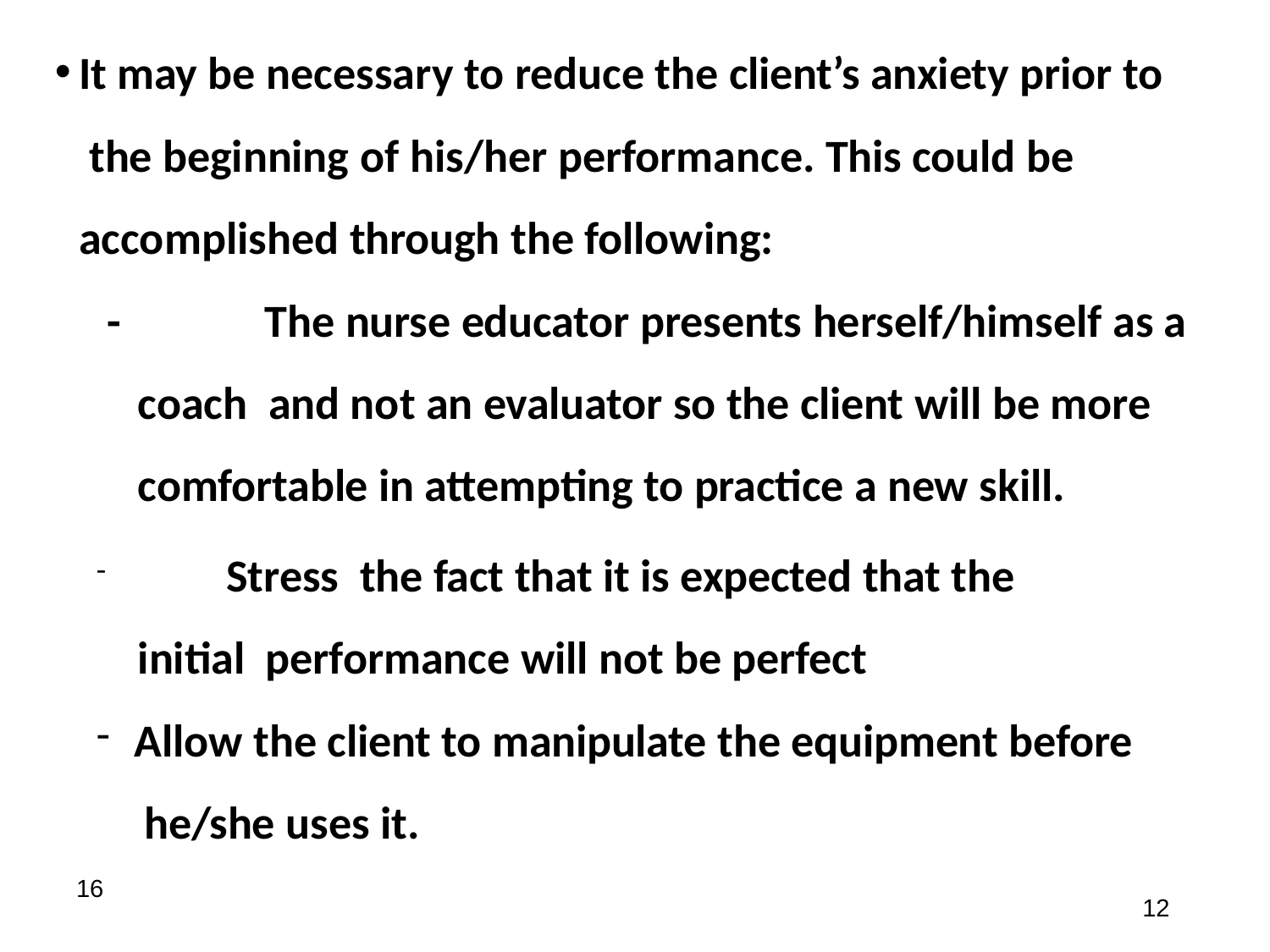

It may be necessary to reduce the client’s anxiety prior to  the beginning of his/her performance. This could be  accomplished through the following:
-		The nurse educator presents herself/himself as a coach  and not an evaluator so the client will be more  comfortable in attempting to practice a new skill.
	Stress	the fact that it is expected that the initial  performance will not be perfect
Allow the client to manipulate the equipment before  he/she uses it.
16
12